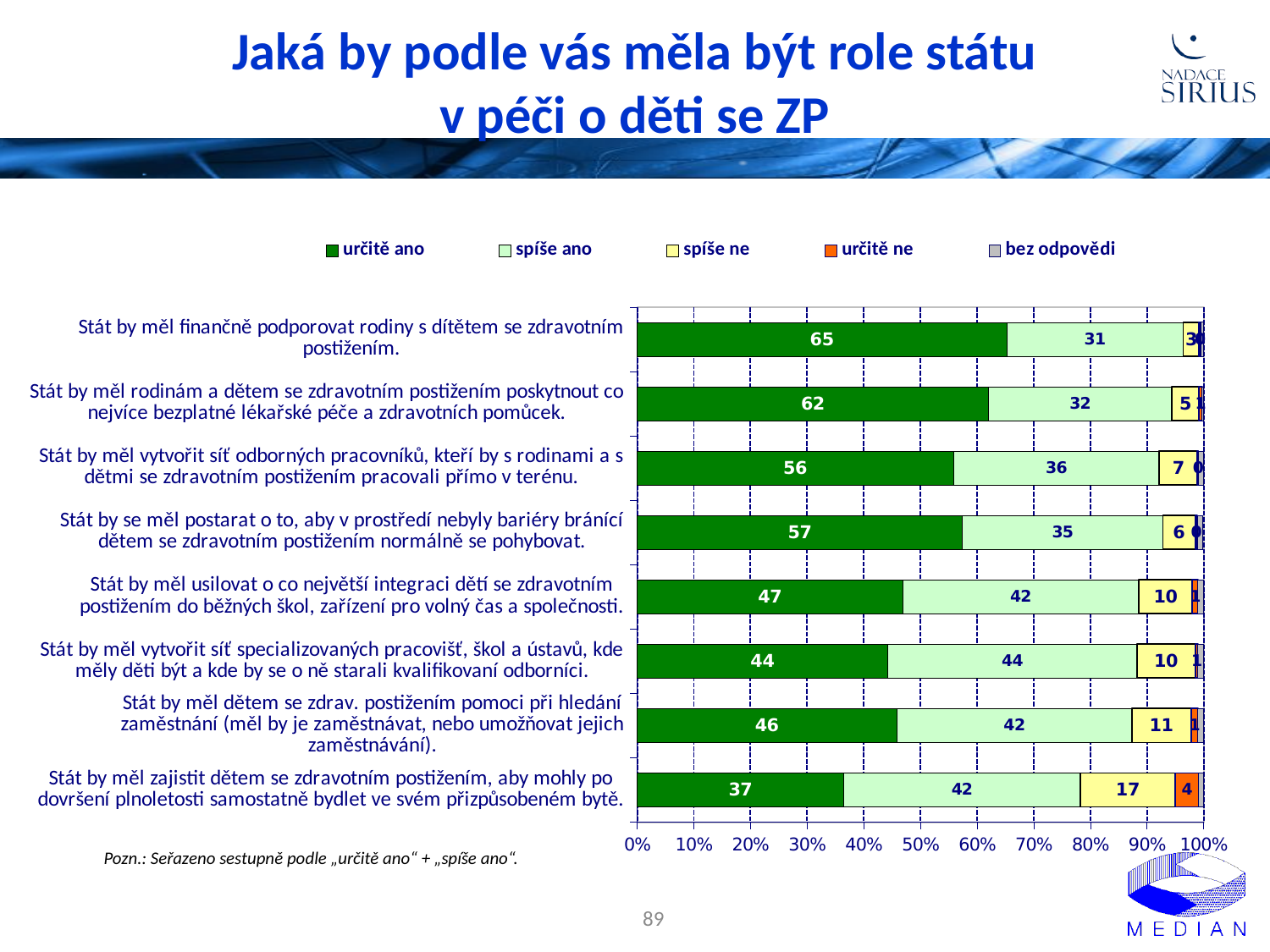

# Jaká by podle vás měla být role státu v péči o děti se ZP

### Chart

| Category | určitě ano | spíše ano | spíše ne | určitě ne | bez odpovědi |
|---|---|---|---|---|---|
| Stát by měl finančně podporovat rodiny s dítětem se zdravotním postižením. | 65.2 | 31.2 | 2.8 | 0.3000000000000003 | 0.6000000000000006 |
| Stát by měl rodinám a dětem se zdravotním postižením poskytnout co nejvíce bezplatné lékařské péče a zdravotních pomůcek. | 62.0 | 32.4 | 4.8 | 0.5 | 0.3000000000000003 |
| Stát by měl vytvořit síť odborných pracovníků, kteří by s rodinami a s dětmi se zdravotním postižením pracovali přímo v terénu. | 55.8 | 36.4 | 6.7 | 0.2 | 0.9 |
| Stát by se měl postarat o to, aby v prostředí nebyly bariéry bránící dětem se zdravotním postižením normálně se pohybovat. | 57.4 | 35.4 | 5.7 | 0.4 | 1.0 |
| Stát by měl usilovat o co největší integraci dětí se zdravotním postižením do běžných škol, zařízení pro volný čas a společnosti. | 46.9 | 41.6 | 9.5 | 1.0 | 1.0 |
| Stát by měl vytvořit síť specializovaných pracovišť, škol a ústavů, kde měly děti být a kde by se o ně starali kvalifikovaní odborníci. | 44.2 | 44.0 | 10.3 | 0.5 | 1.0 |
| Stát by měl dětem se zdrav. postižením pomoci při hledání zaměstnání (měl by je zaměstnávat, nebo umožňovat jejich zaměstnávání). | 45.8 | 41.5 | 10.5 | 1.2 | 1.0 |
| Stát by měl zajistit dětem se zdravotním postižením, aby mohly po dovršení plnoletosti samostatně bydlet ve svém přizpůsobeném bytě. | 36.5 | 41.7 | 16.8 | 4.1 | 1.0 |
Pozn.: Seřazeno sestupně podle „určitě ano“ + „spíše ano“.
89